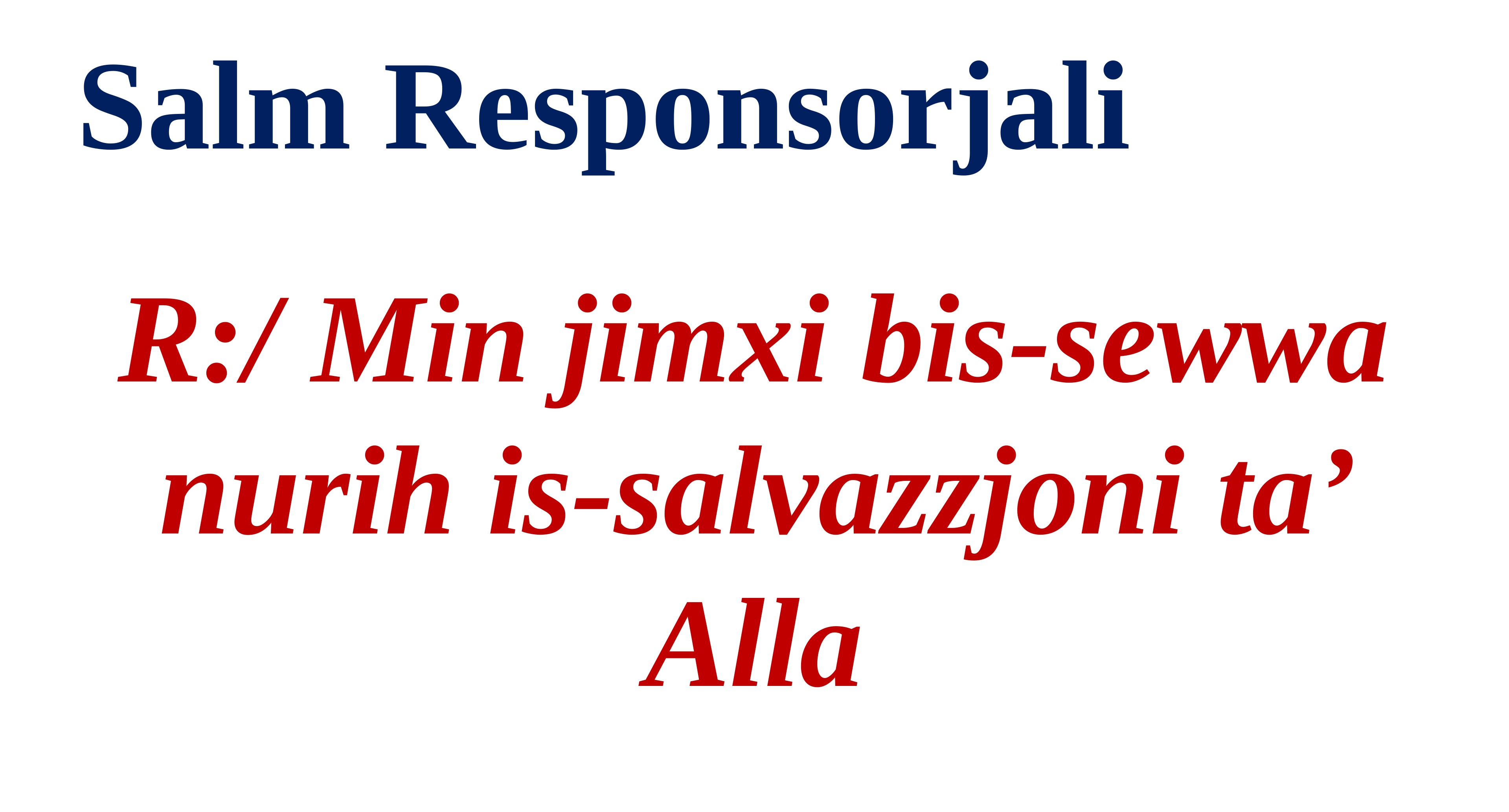

Salm Responsorjali
R:/ Min jimxi bis-sewwa nurih is-salvazzjoni ta’ Alla